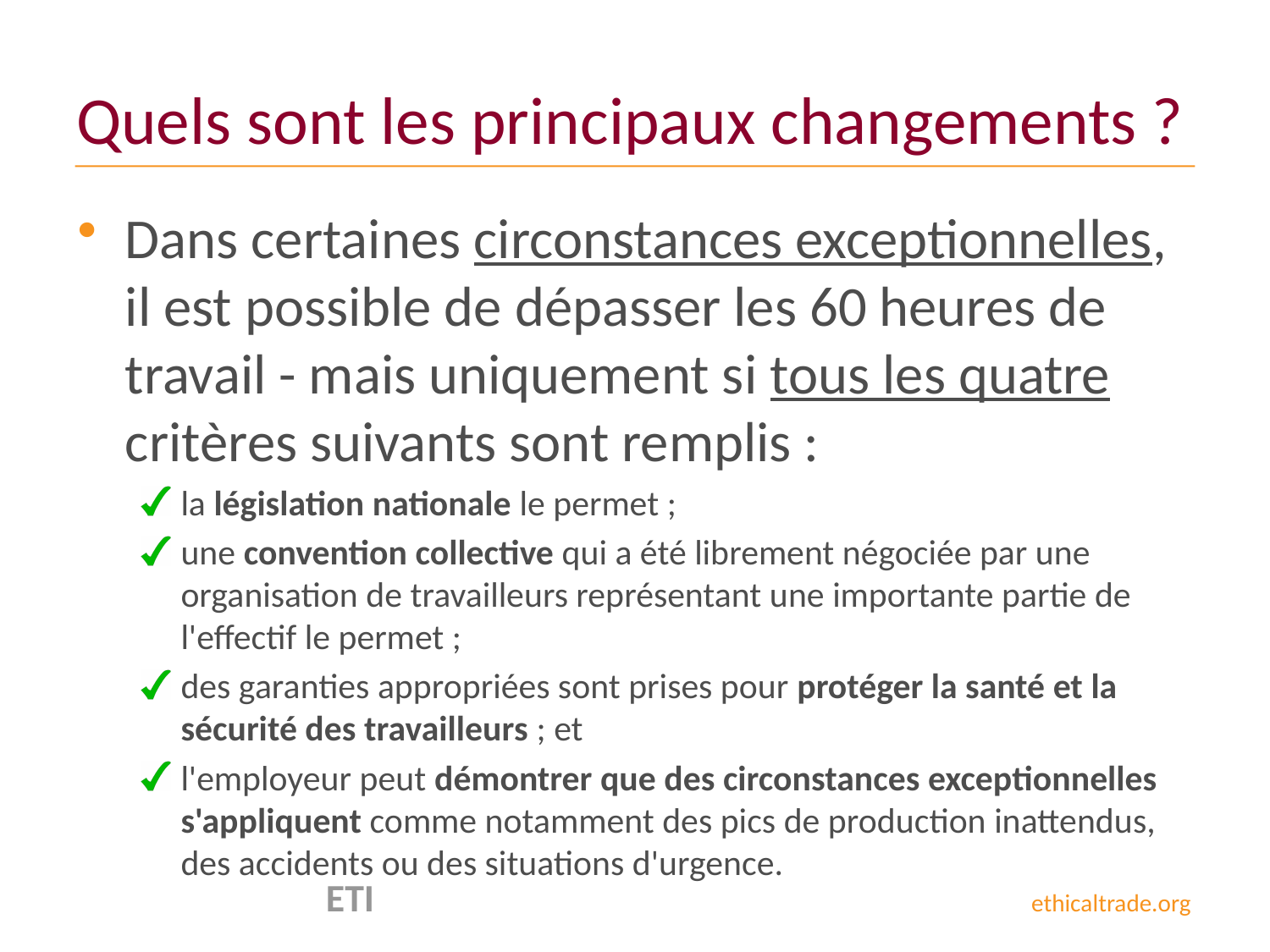

# Quels sont les principaux changements ?
Dans certaines circonstances exceptionnelles, il est possible de dépasser les 60 heures de travail - mais uniquement si tous les quatre critères suivants sont remplis :
la législation nationale le permet ;
une convention collective qui a été librement négociée par une organisation de travailleurs représentant une importante partie de l'effectif le permet ;
des garanties appropriées sont prises pour protéger la santé et la sécurité des travailleurs ; et
l'employeur peut démontrer que des circonstances exceptionnelles s'appliquent comme notamment des pics de production inattendus, des accidents ou des situations d'urgence.

  ETI                                                                                                                       ethicaltrade.org